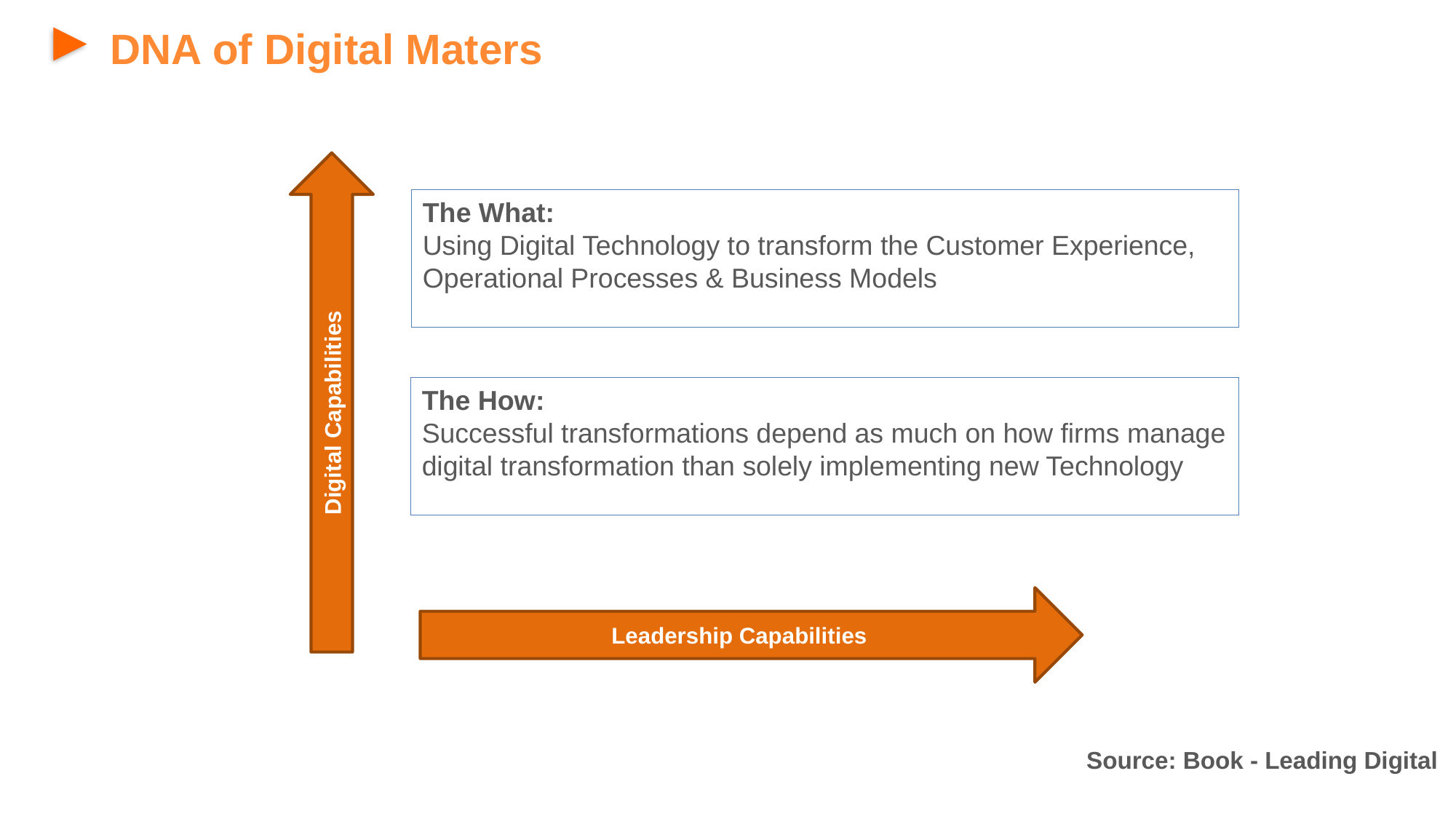

# DNA of Digital Maters

The What:
Using Digital Technology to transform the Customer Experience,
Operational Processes & Business Models
Digital Capabilities
The How:
Successful transformations depend as much on how firms manage
digital transformation than solely implementing new Technology
Leadership Capabilities
Source: Book - Leading Digital